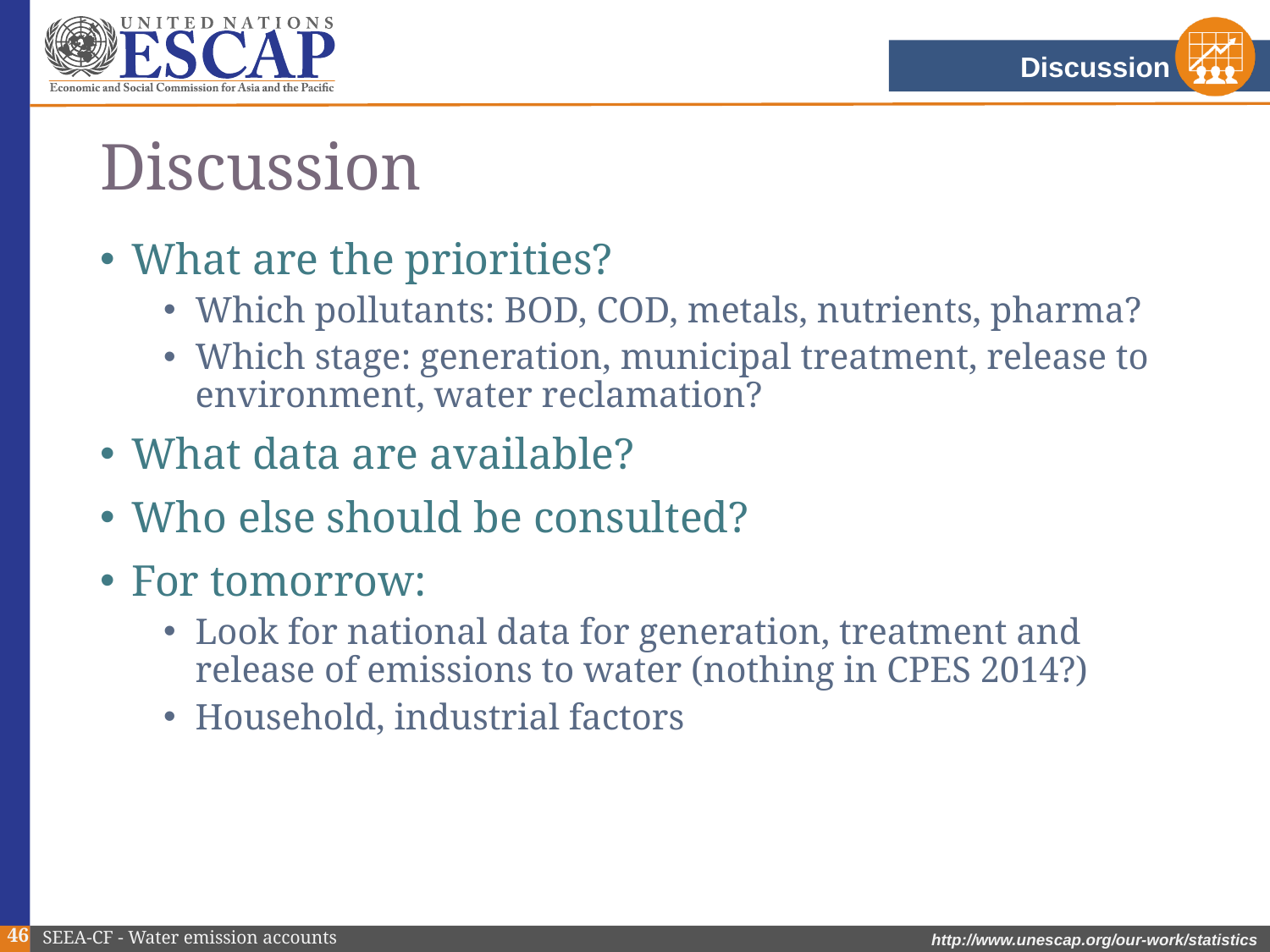

Discussion
# Discussion
What are the priorities?
Which pollutants: BOD, COD, metals, nutrients, pharma?
Which stage: generation, municipal treatment, release to environment, water reclamation?
What data are available?
Who else should be consulted?
For tomorrow:
Look for national data for generation, treatment and release of emissions to water (nothing in CPES 2014?)
Household, industrial factors

46
SEEA-CF - Water emission accounts